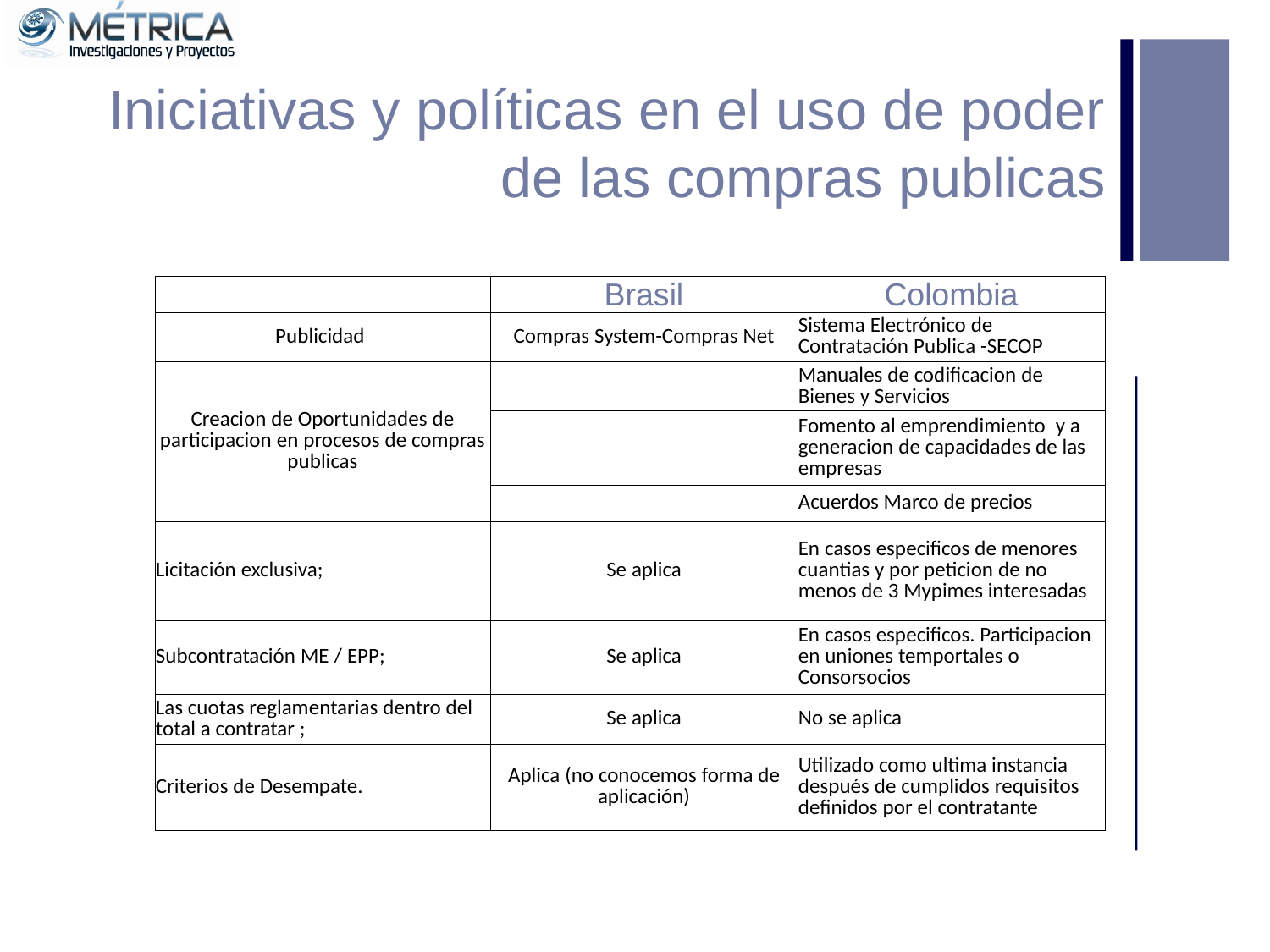

# Iniciativas y políticas en el uso de poder de las compras publicas
|  | Brasil | Colombia |
| --- | --- | --- |
| Publicidad | Compras System-Compras Net | Sistema Electrónico de Contratación Publica -SECOP |
| Creacion de Oportunidades de participacion en procesos de compras publicas |  | Manuales de codificacion de Bienes y Servicios |
|  |  | Fomento al emprendimiento y a generacion de capacidades de las empresas |
|  |  | Acuerdos Marco de precios |
| Licitación exclusiva; | Se aplica | En casos especificos de menores cuantias y por peticion de no menos de 3 Mypimes interesadas |
| Subcontratación ME / EPP; | Se aplica | En casos especificos. Participacion en uniones temportales o Consorsocios |
| Las cuotas reglamentarias dentro del total a contratar ; | Se aplica | No se aplica |
| Criterios de Desempate. | Aplica (no conocemos forma de aplicación) | Utilizado como ultima instancia después de cumplidos requisitos definidos por el contratante |